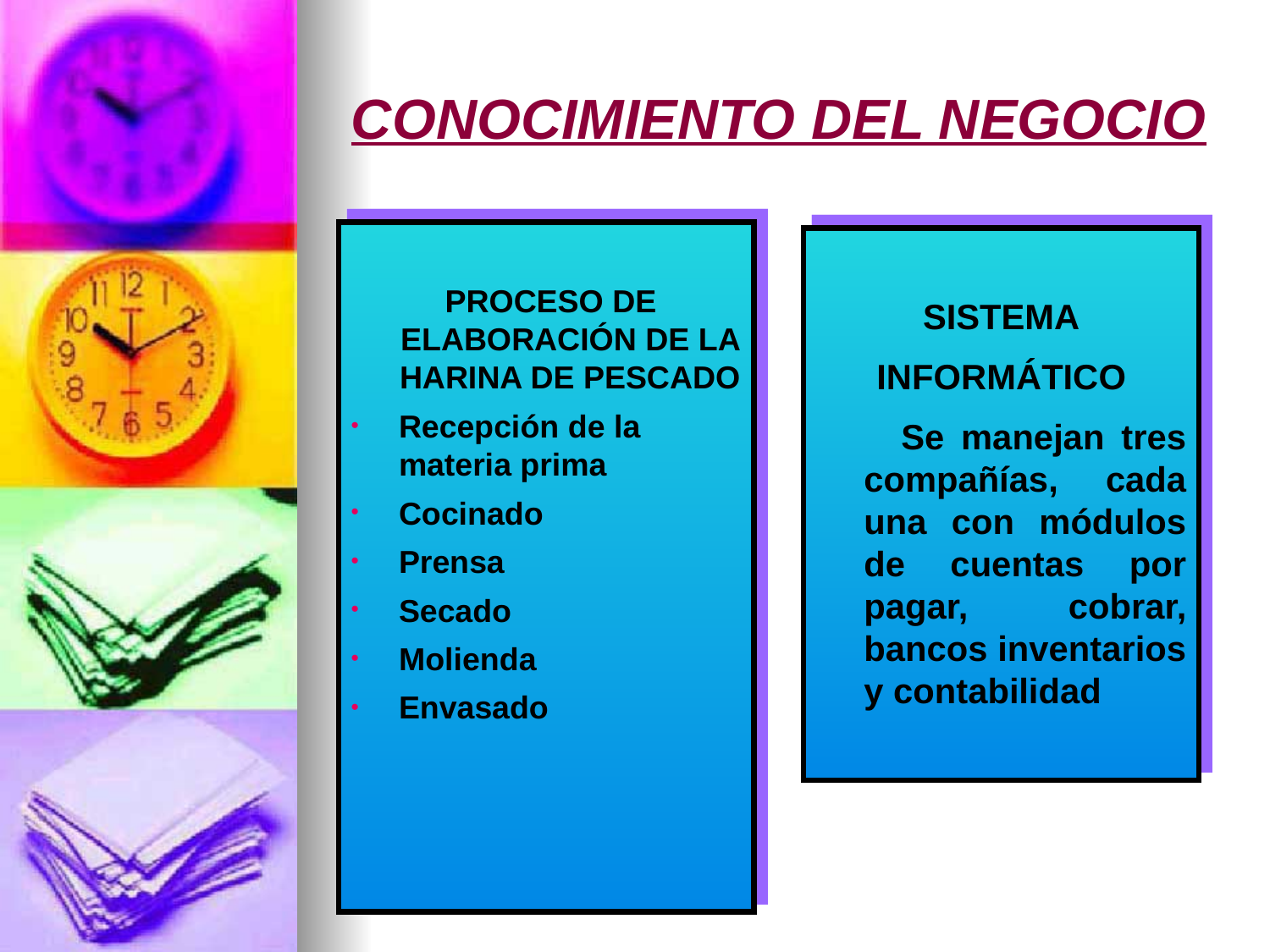

# CONOCIMIENTO DEL NEGOCIO

 PROCESO DE ELABORACIÓN DE LA HARINA DE PESCADO
Recepción de la materia prima
Cocinado
Prensa
Secado
Molienda
Envasado

SISTEMA
INFORMÁTICO
     Se manejan tres compañías, cada una con módulos de cuentas por pagar, cobrar, bancos inventarios y contabilidad